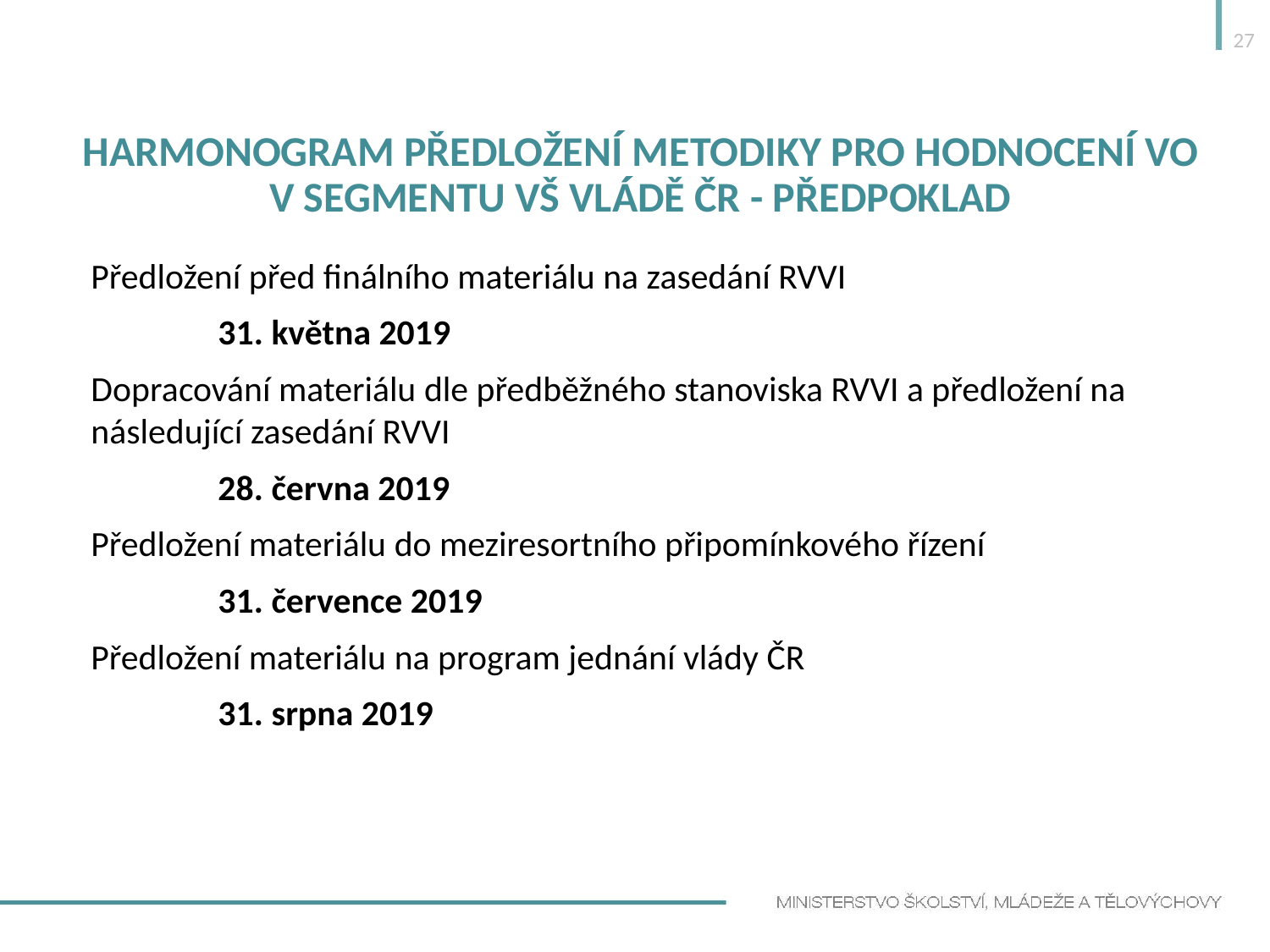

27
# Harmonogram předložení metodiky pro hodnocení VO v segmentu VŠ vládě ČR - předpoklad
Předložení před finálního materiálu na zasedání RVVI
	31. května 2019
Dopracování materiálu dle předběžného stanoviska RVVI a předložení na následující zasedání RVVI
	28. června 2019
Předložení materiálu do meziresortního připomínkového řízení
	31. července 2019
Předložení materiálu na program jednání vlády ČR
	31. srpna 2019